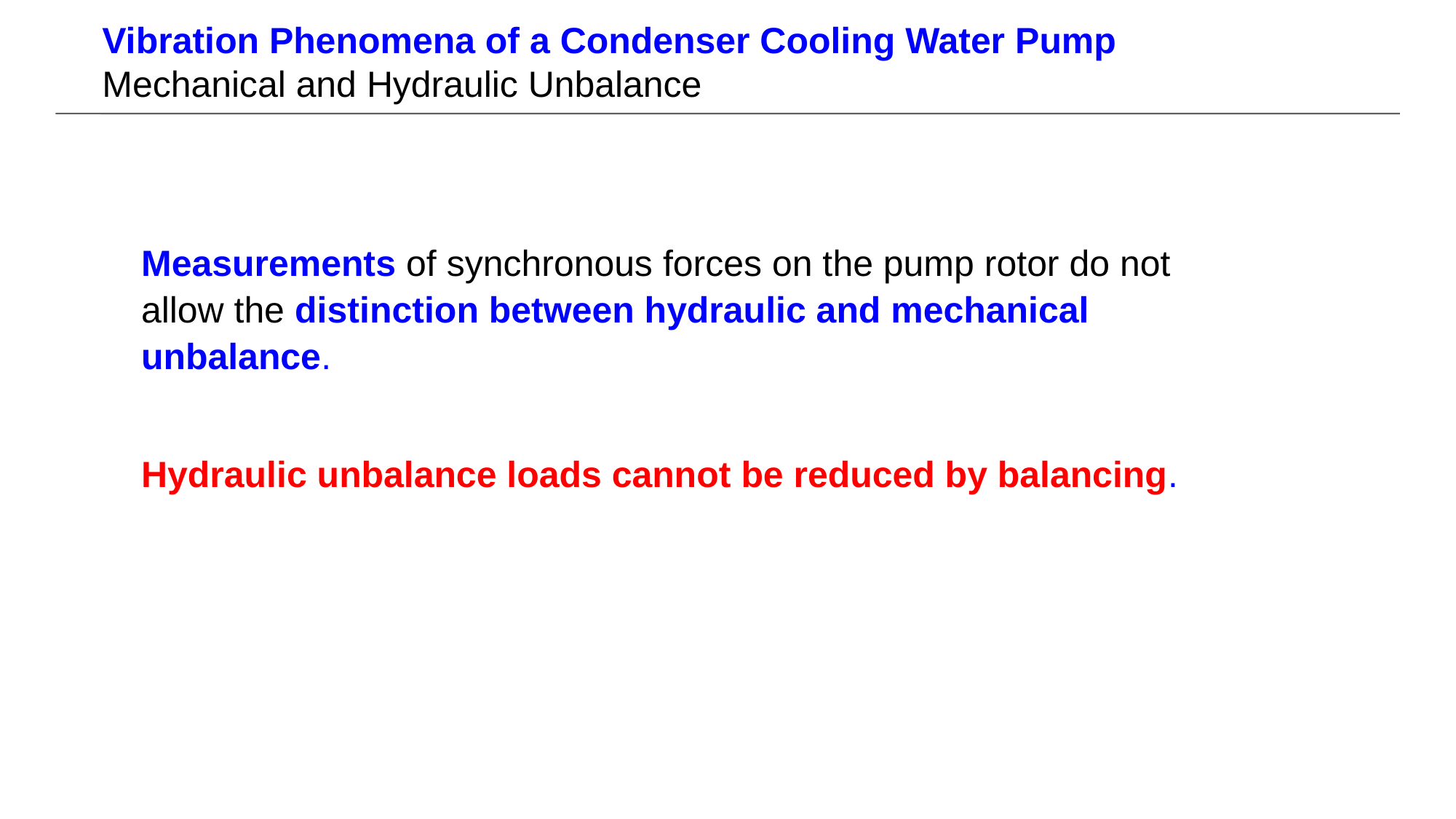

Vibration Phenomena of a Condenser Cooling Water Pump
Mechanical and Hydraulic Unbalance
Measurements of synchronous forces on the pump rotor do not allow the distinction between hydraulic and mechanical unbalance.

Hydraulic unbalance loads cannot be reduced by balancing.